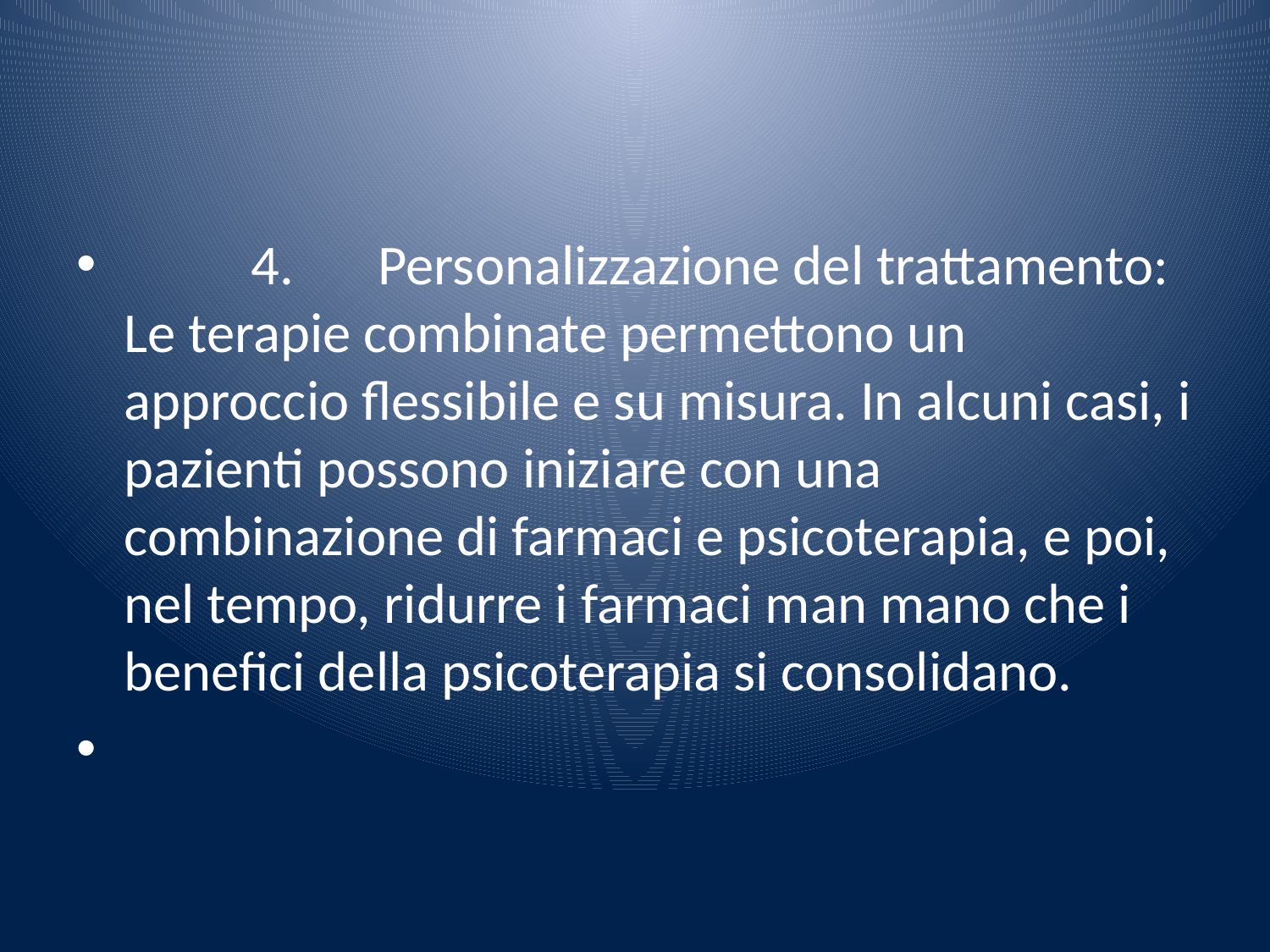

#
	4.	Personalizzazione del trattamento: Le terapie combinate permettono un approccio flessibile e su misura. In alcuni casi, i pazienti possono iniziare con una combinazione di farmaci e psicoterapia, e poi, nel tempo, ridurre i farmaci man mano che i benefici della psicoterapia si consolidano.